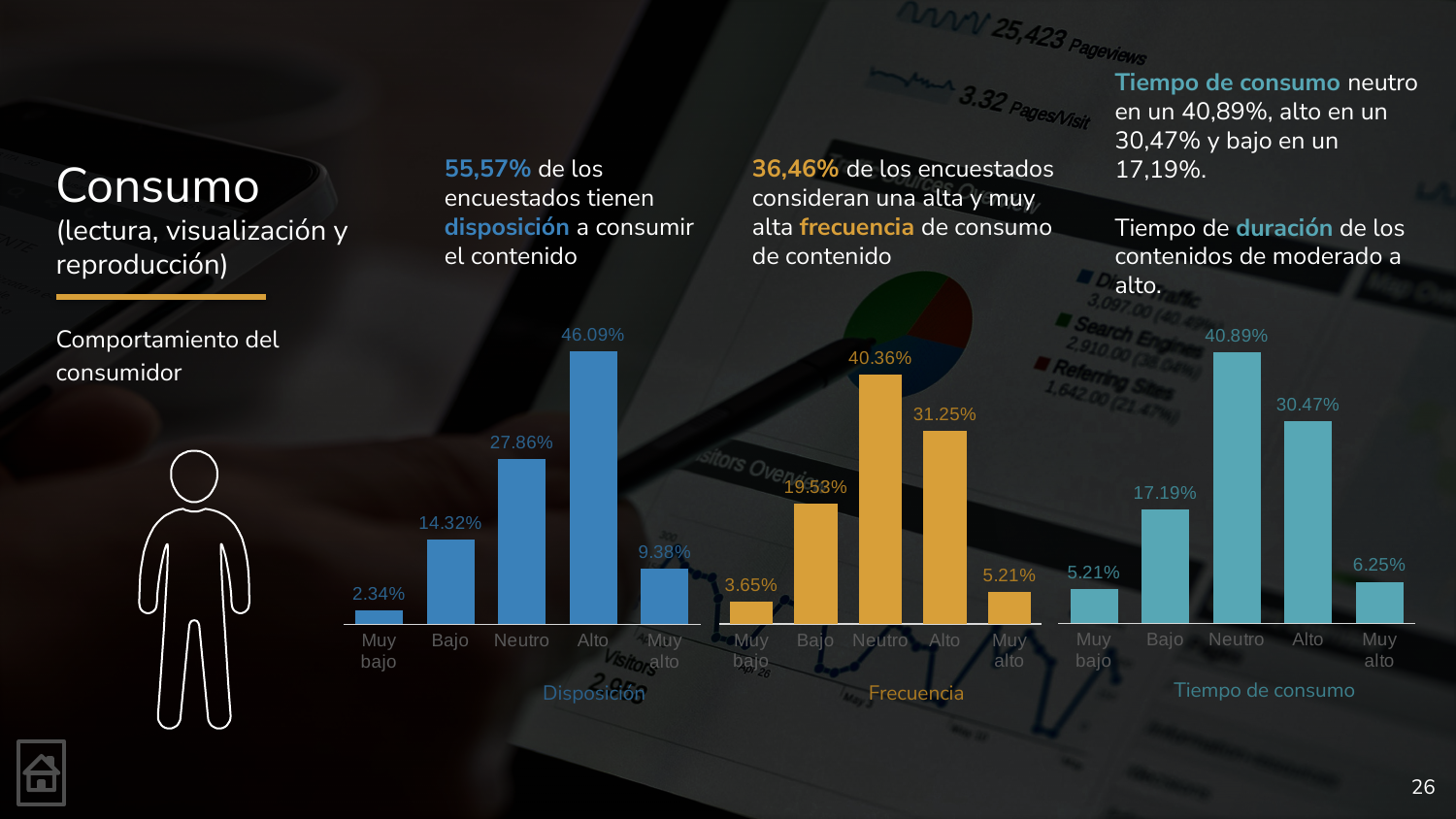

Tiempo de consumo neutro en un 40,89%, alto en un 30,47% y bajo en un 17,19%. ​

Tiempo de duración de los contenidos de moderado a alto. ​
Consumo (lectura, visualización y reproducción)
55,57% de los encuestados tienen disposición a consumir el contenido​
36,46% de los encuestados consideran una alta y muy alta frecuencia de consumo de contenido​
Comportamiento del consumidor

### Chart

| Category |  |
|---|---|
| Muy bajo | 0.0521 |
| Bajo | 0.1719 |
| Neutro | 0.4089 |
| Alto | 0.3047 |
| Muy alto | 0.0625 |

### Chart

| Category |  |
|---|---|
| Muy bajo | 0.0234 |
| Bajo | 0.1432 |
| Neutro | 0.2786 |
| Alto | 0.4609 |
| Muy alto | 0.0938 |

### Chart

| Category |  |
|---|---|
| Muy bajo | 0.0365 |
| Bajo | 0.1953 |
| Neutro | 0.4036 |
| Alto | 0.3125 |
| Muy alto | 0.0521 |

Tiempo de consumo
Disposición
Frecuencia

26